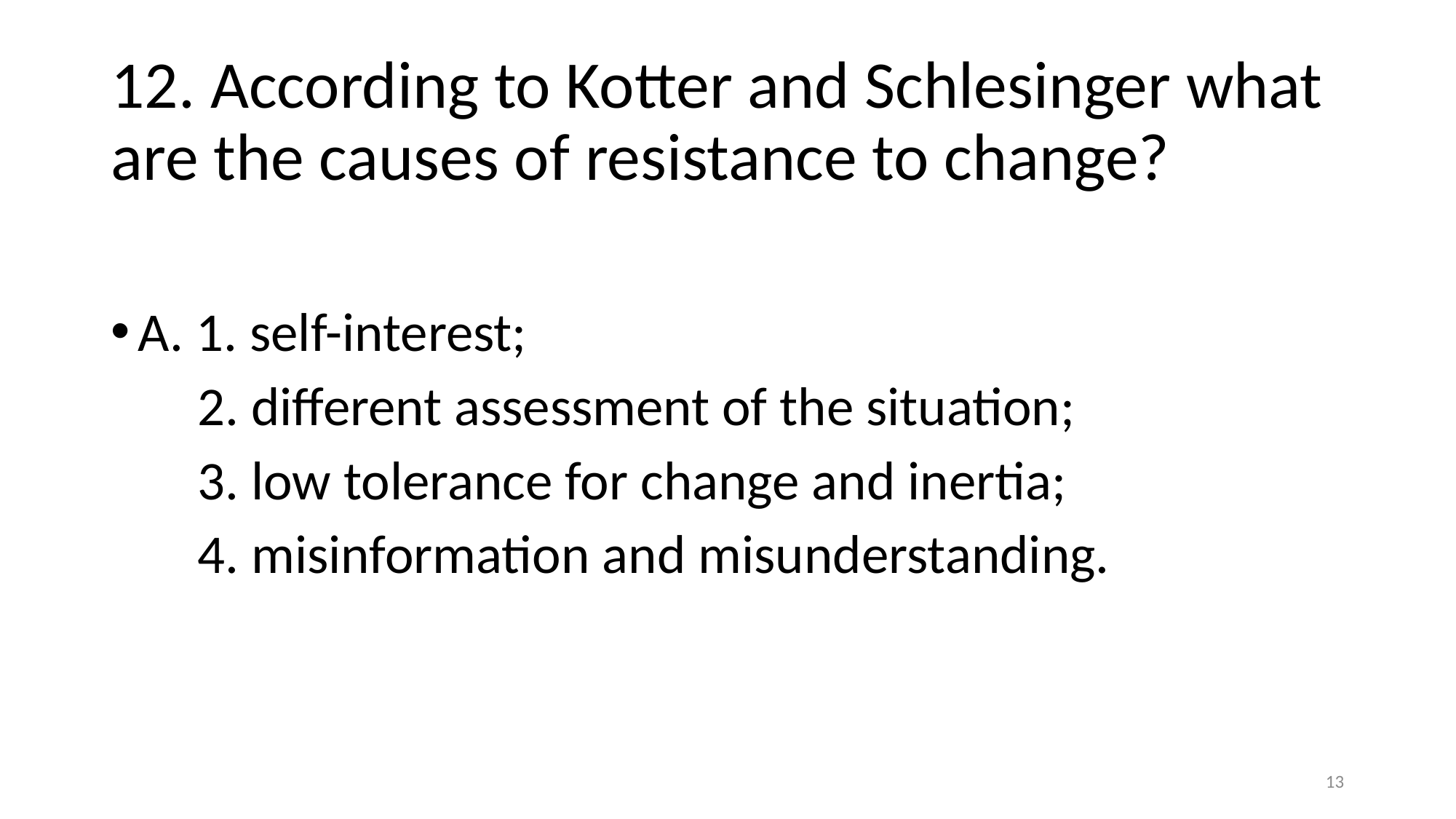

# 12. According to Kotter and Schlesinger what are the causes of resistance to change?

A. 1. self-interest;
       2. different assessment of the situation;
       3. low tolerance for change and inertia;
       4. misinformation and misunderstanding.
13